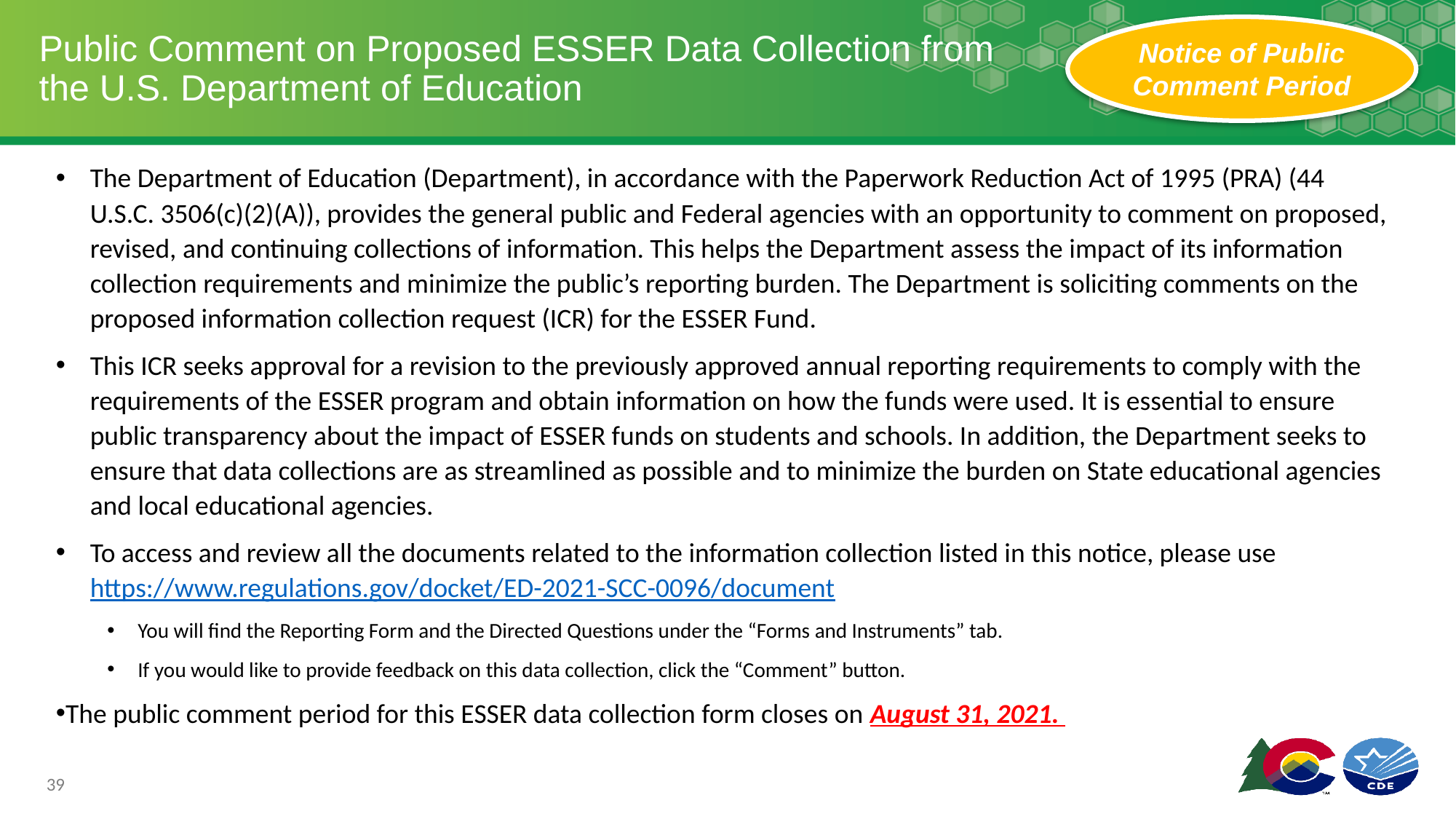

Notice of Public Comment Period
# Public Comment on Proposed ESSER Data Collection from the U.S. Department of Education
The Department of Education (Department), in accordance with the Paperwork Reduction Act of 1995 (PRA) (44 U.S.C. 3506(c)(2)(A)), provides the general public and Federal agencies with an opportunity to comment on proposed, revised, and continuing collections of information. This helps the Department assess the impact of its information collection requirements and minimize the public’s reporting burden. The Department is soliciting comments on the proposed information collection request (ICR) for the ESSER Fund.
This ICR seeks approval for a revision to the previously approved annual reporting requirements to comply with the requirements of the ESSER program and obtain information on how the funds were used. It is essential to ensure public transparency about the impact of ESSER funds on students and schools. In addition, the Department seeks to ensure that data collections are as streamlined as possible and to minimize the burden on State educational agencies and local educational agencies.
To access and review all the documents related to the information collection listed in this notice, please use https://www.regulations.gov/docket/ED-2021-SCC-0096/document
You will find the Reporting Form and the Directed Questions under the “Forms and Instruments” tab.
If you would like to provide feedback on this data collection, click the “Comment” button.
The public comment period for this ESSER data collection form closes on August 31, 2021.

39